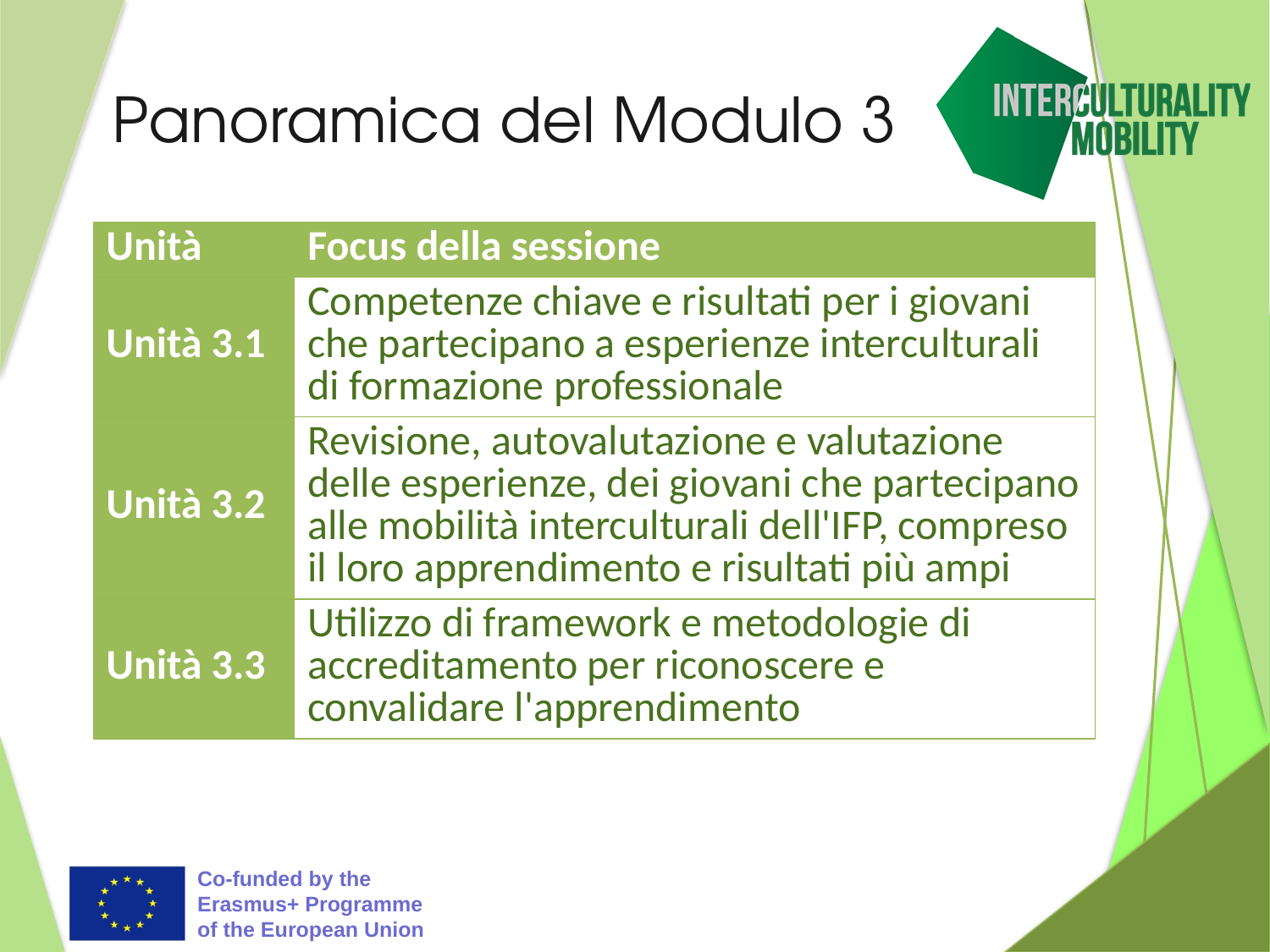

# Panoramica del Modulo 3
| Unità | Focus della sessione |
| --- | --- |
| Unità 3.1 | Competenze chiave e risultati per i giovani che partecipano a esperienze interculturali di formazione professionale |
| Unità 3.2 | Revisione, autovalutazione e valutazione delle esperienze, dei giovani che partecipano alle mobilità interculturali dell'IFP, compreso il loro apprendimento e risultati più ampi |
| Unità 3.3 | Utilizzo di framework e metodologie di accreditamento per riconoscere e convalidare l'apprendimento |